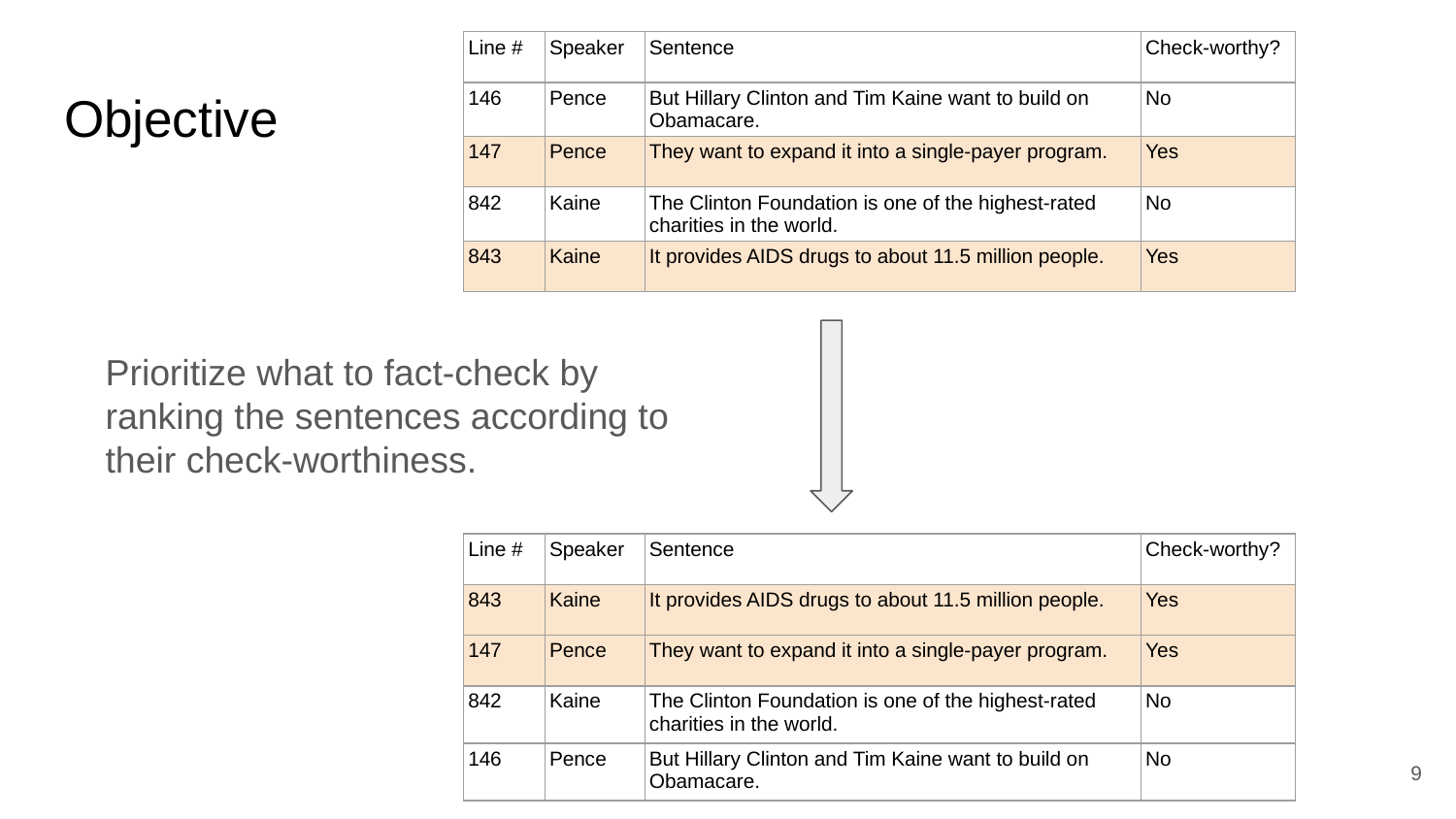

| Line # | Speaker | Sentence | Check-worthy? |
| --- | --- | --- | --- |
| 146 | Pence | But Hillary Clinton and Tim Kaine want to build on Obamacare. | No |
| 147 | Pence | They want to expand it into a single-payer program. | Yes |
| 842 | Kaine | The Clinton Foundation is one of the highest-rated charities in the world. | No |
| 843 | Kaine | It provides AIDS drugs to about 11.5 million people. | Yes |
# Objective

Prioritize what to fact-check by ranking the sentences according to their check-worthiness.
| Line # | Speaker | Sentence | Check-worthy? |
| --- | --- | --- | --- |
| 843 | Kaine | It provides AIDS drugs to about 11.5 million people. | Yes |
| 147 | Pence | They want to expand it into a single-payer program. | Yes |
| 842 | Kaine | The Clinton Foundation is one of the highest-rated charities in the world. | No |
| 146 | Pence | But Hillary Clinton and Tim Kaine want to build on Obamacare. | No |
9